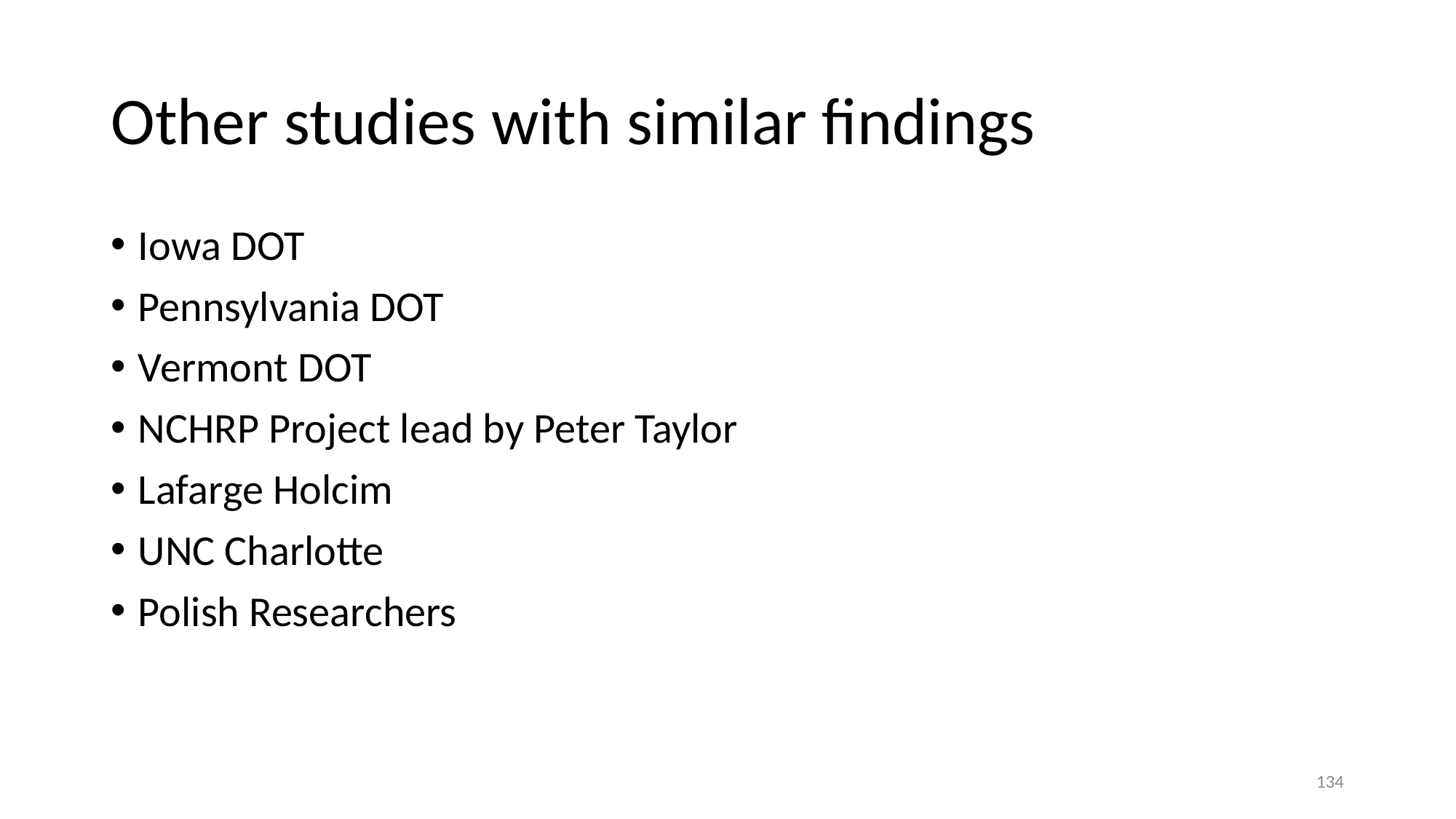

# Other studies with similar findings
Iowa DOT
Pennsylvania DOT
Vermont DOT
NCHRP Project lead by Peter Taylor
Lafarge Holcim
UNC Charlotte
Polish Researchers
134